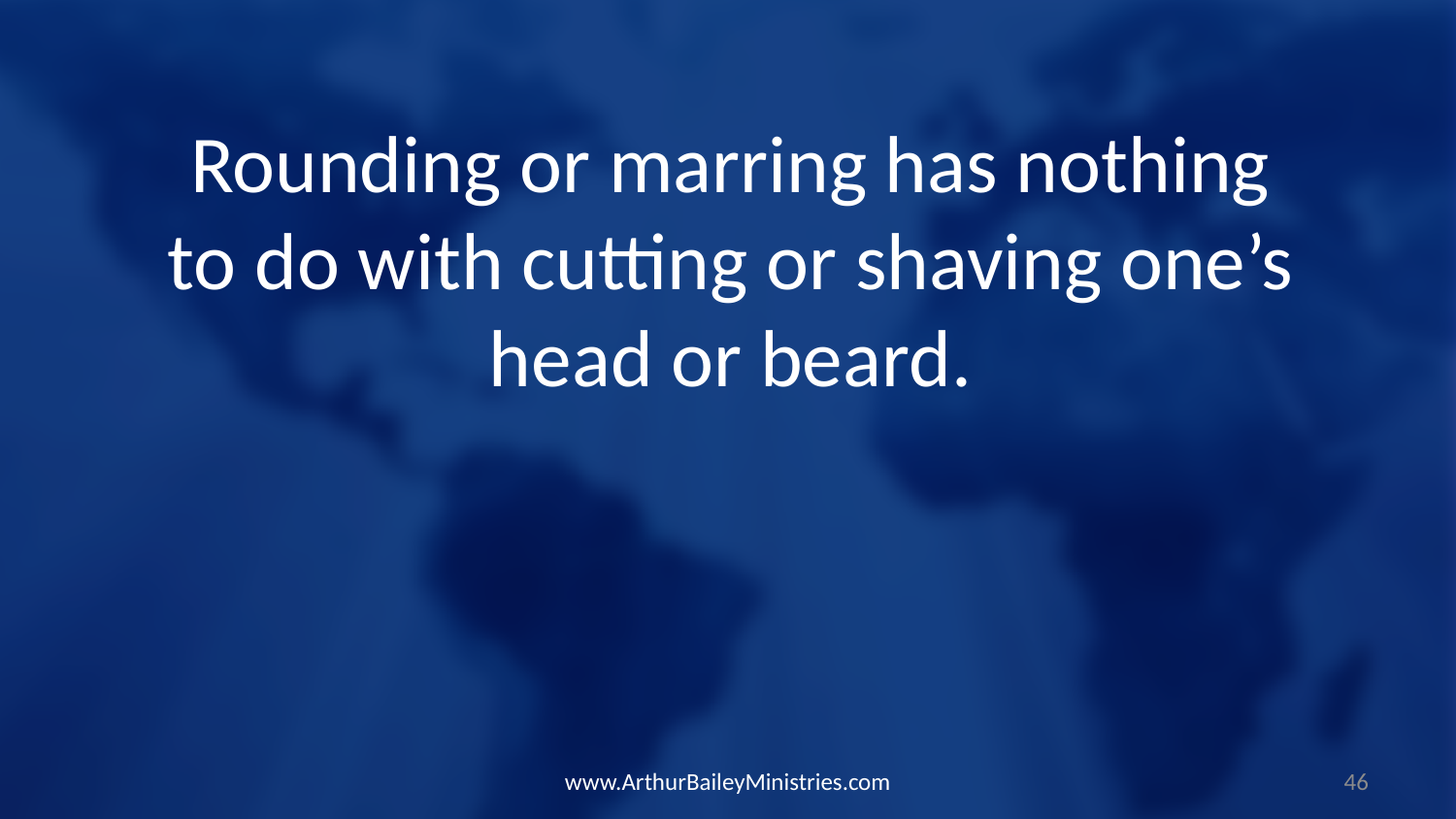

Rounding or marring has nothing to do with cutting or shaving one’s head or beard.

www.ArthurBaileyMinistries.com
46